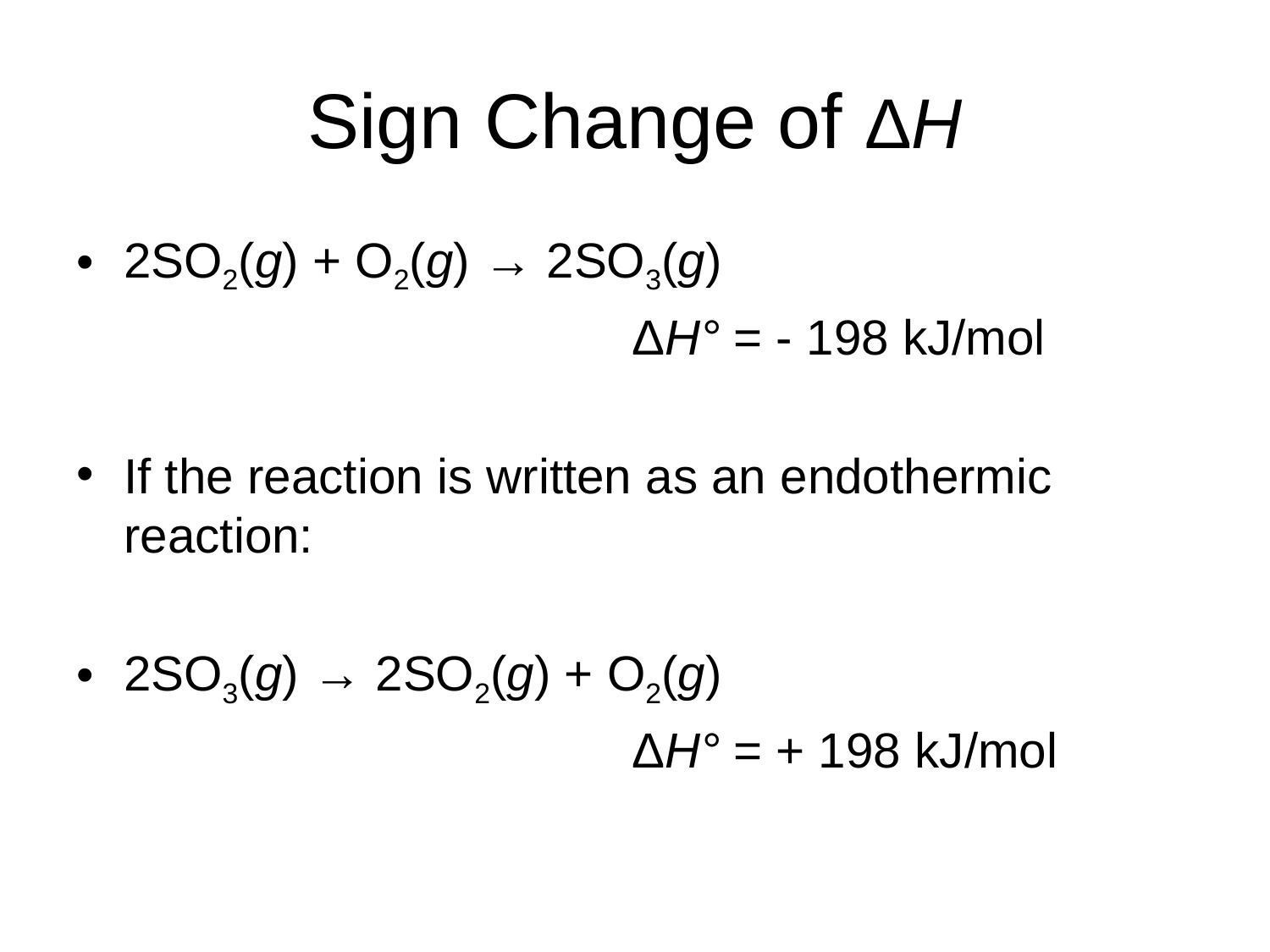

# Sign Change of ΔH
2SO2(g) + O2(g) → 2SO3(g)
					ΔH° = - 198 kJ/mol

If the reaction is written as an endothermic reaction:

2SO3(g) → 2SO2(g) + O2(g)
					ΔH° = + 198 kJ/mol